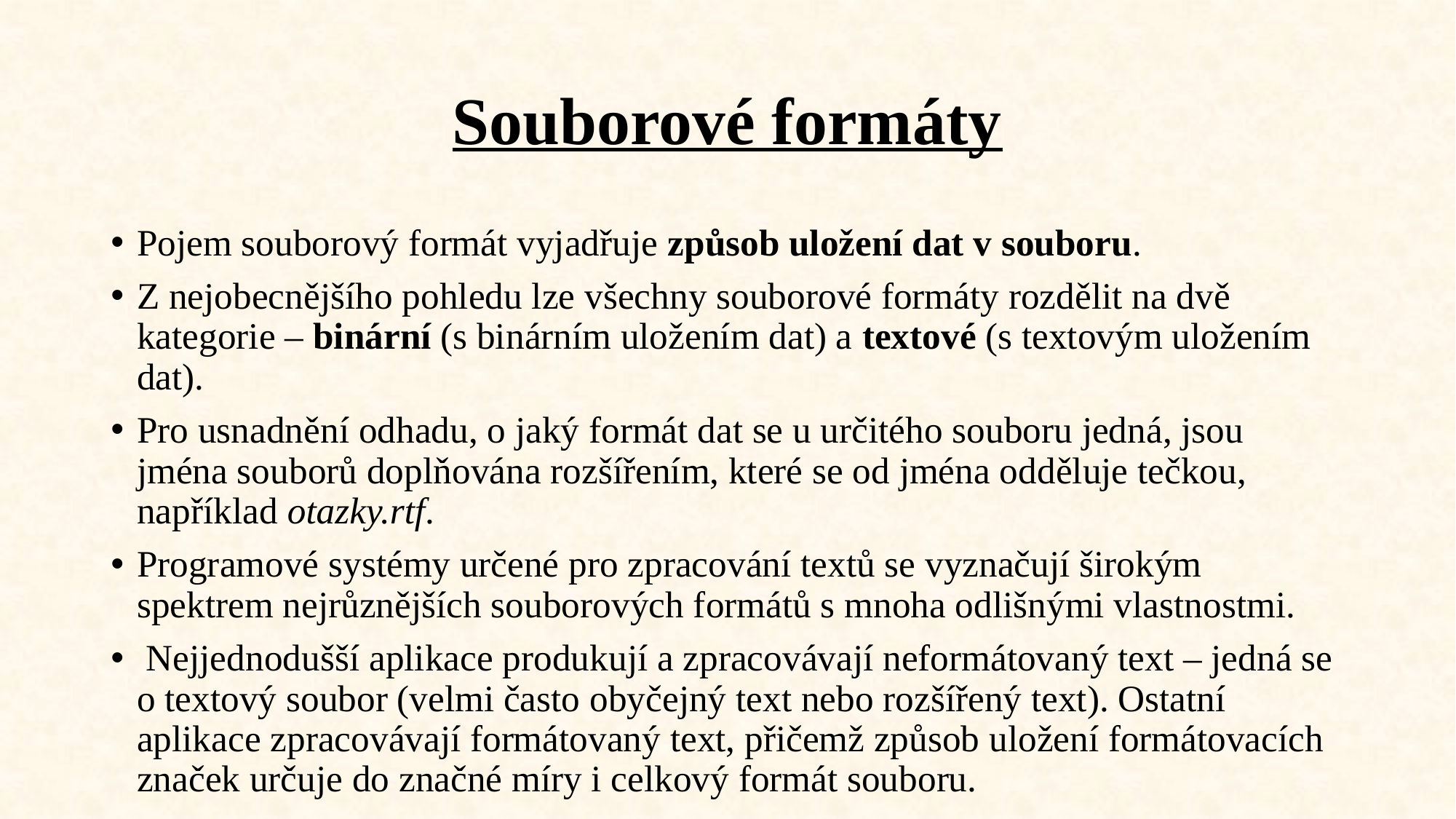

# Souborové formáty
Pojem souborový formát vyjadřuje způsob uložení dat v souboru.
Z nejobecnějšího pohledu lze všechny souborové formáty rozdělit na dvě kategorie – binární (s binárním uložením dat) a textové (s textovým uložením dat).
Pro usnadnění odhadu, o jaký formát dat se u určitého souboru jedná, jsou jména souborů doplňována rozšířením, které se od jména odděluje tečkou, například otazky.rtf.
Programové systémy určené pro zpracování textů se vyznačují širokým spektrem nejrůznějších souborových formátů s mnoha odlišnými vlastnostmi.
 Nejjednodušší aplikace produkují a zpracovávají neformátovaný text – jedná se o textový soubor (velmi často obyčejný text nebo rozšířený text). Ostatní aplikace zpracovávají formátovaný text, přičemž způsob uložení formátovacích značek určuje do značné míry i celkový formát souboru.